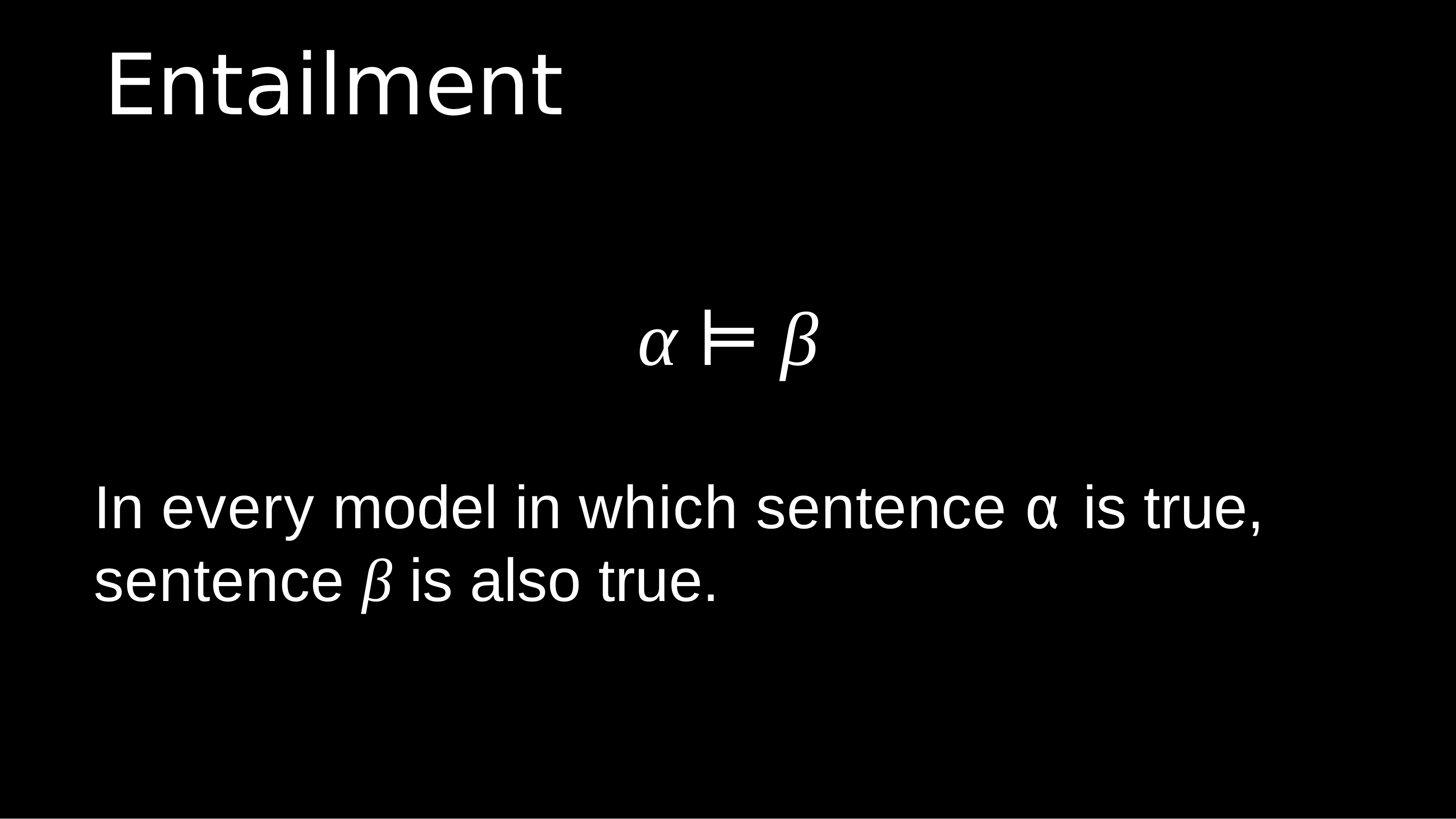

# Entailment
α ⊨ β
In every model in which sentence α is true, sentence β is also true.